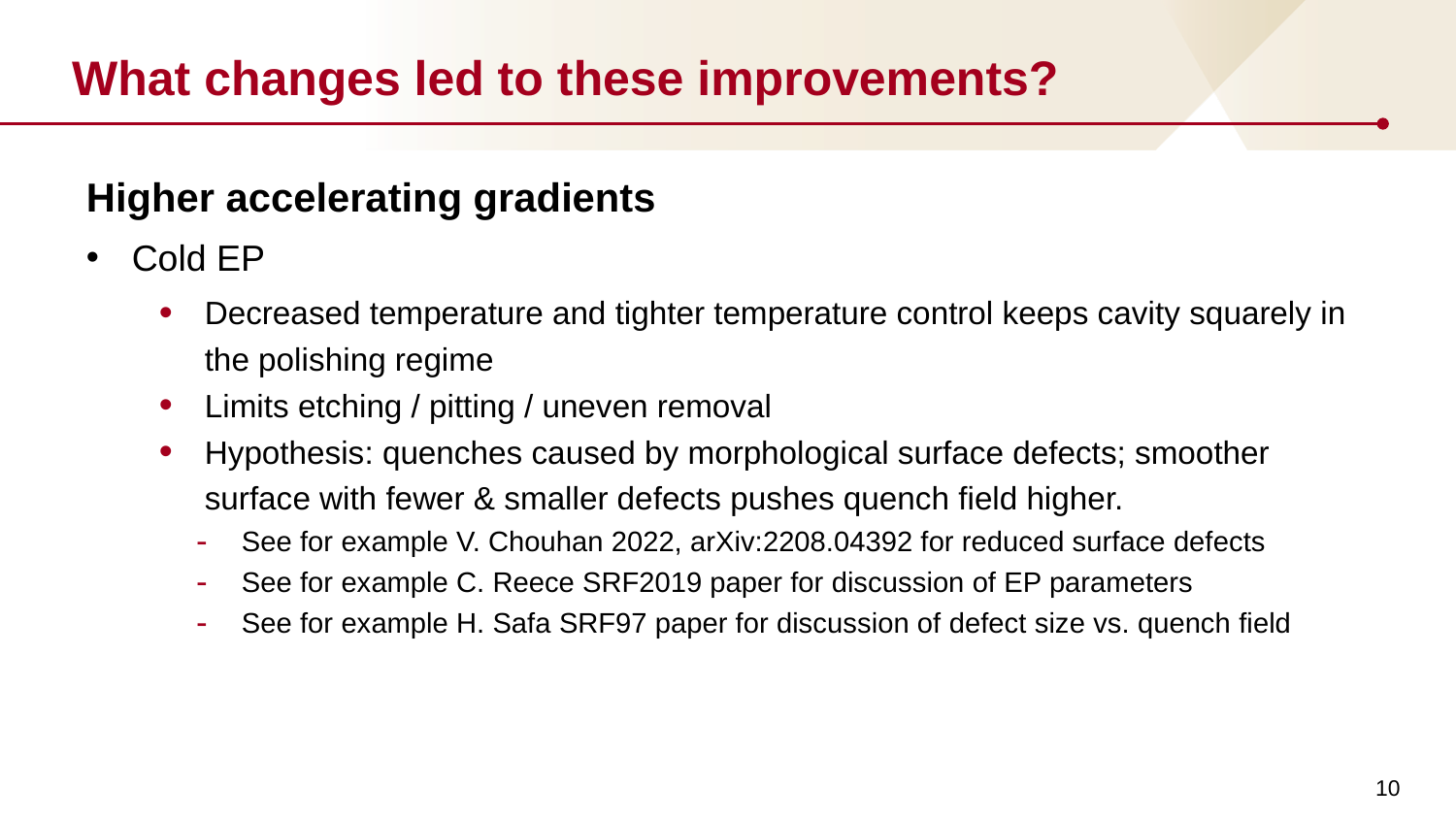

# What changes led to these improvements?
Higher accelerating gradients
Cold EP
Decreased temperature and tighter temperature control keeps cavity squarely in the polishing regime
Limits etching / pitting / uneven removal
Hypothesis: quenches caused by morphological surface defects; smoother surface with fewer & smaller defects pushes quench field higher.
See for example V. Chouhan 2022, arXiv:2208.04392 for reduced surface defects
See for example C. Reece SRF2019 paper for discussion of EP parameters
See for example H. Safa SRF97 paper for discussion of defect size vs. quench field
10